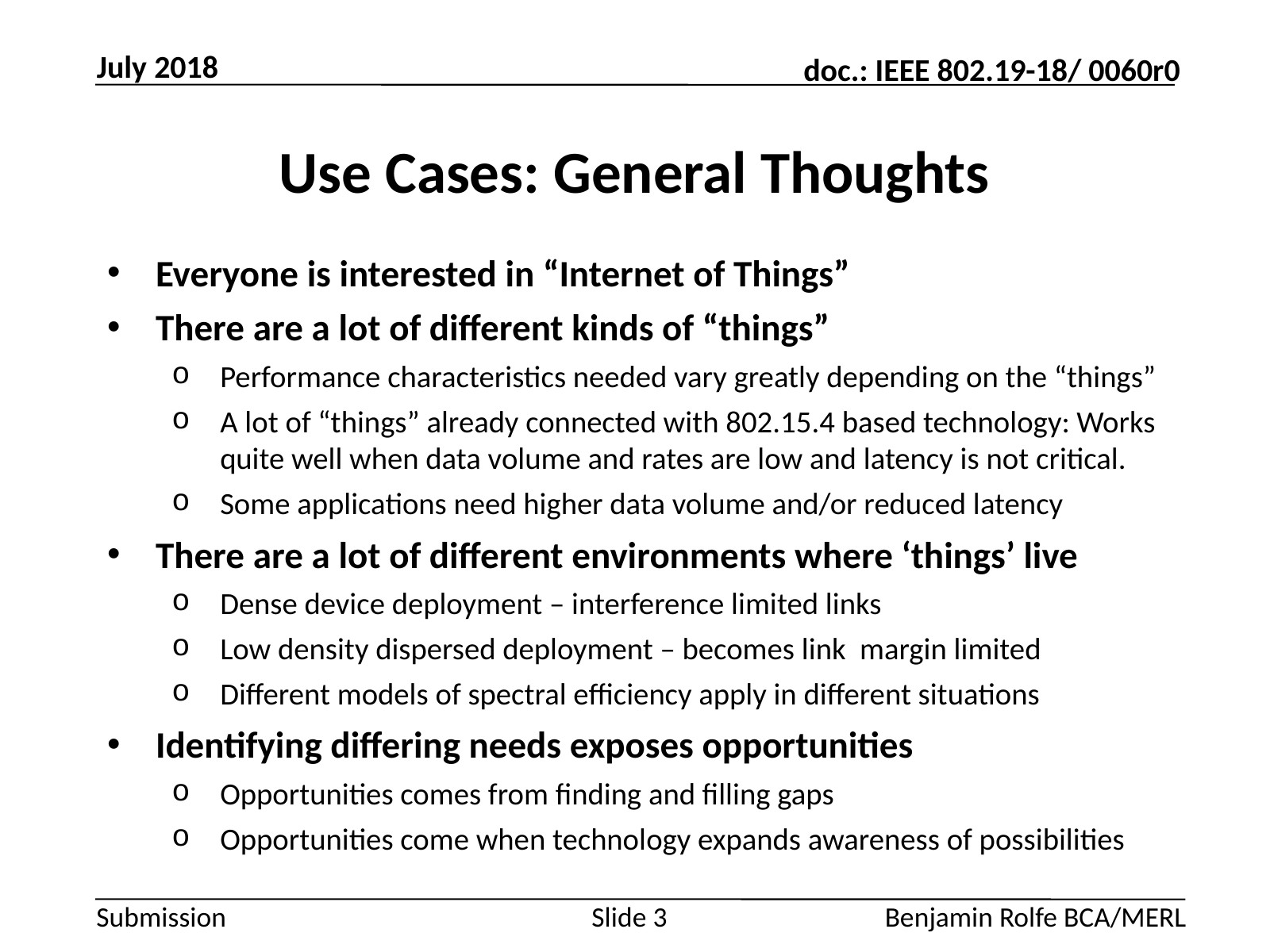

July 2018
# Use Cases: General Thoughts
Everyone is interested in “Internet of Things”
There are a lot of different kinds of “things”
Performance characteristics needed vary greatly depending on the “things”
A lot of “things” already connected with 802.15.4 based technology: Works quite well when data volume and rates are low and latency is not critical.
Some applications need higher data volume and/or reduced latency
There are a lot of different environments where ‘things’ live
Dense device deployment – interference limited links
Low density dispersed deployment – becomes link  margin limited
Different models of spectral efficiency apply in different situations
Identifying differing needs exposes opportunities
Opportunities comes from finding and filling gaps
Opportunities come when technology expands awareness of possibilities

Slide 3
Benjamin Rolfe BCA/MERL